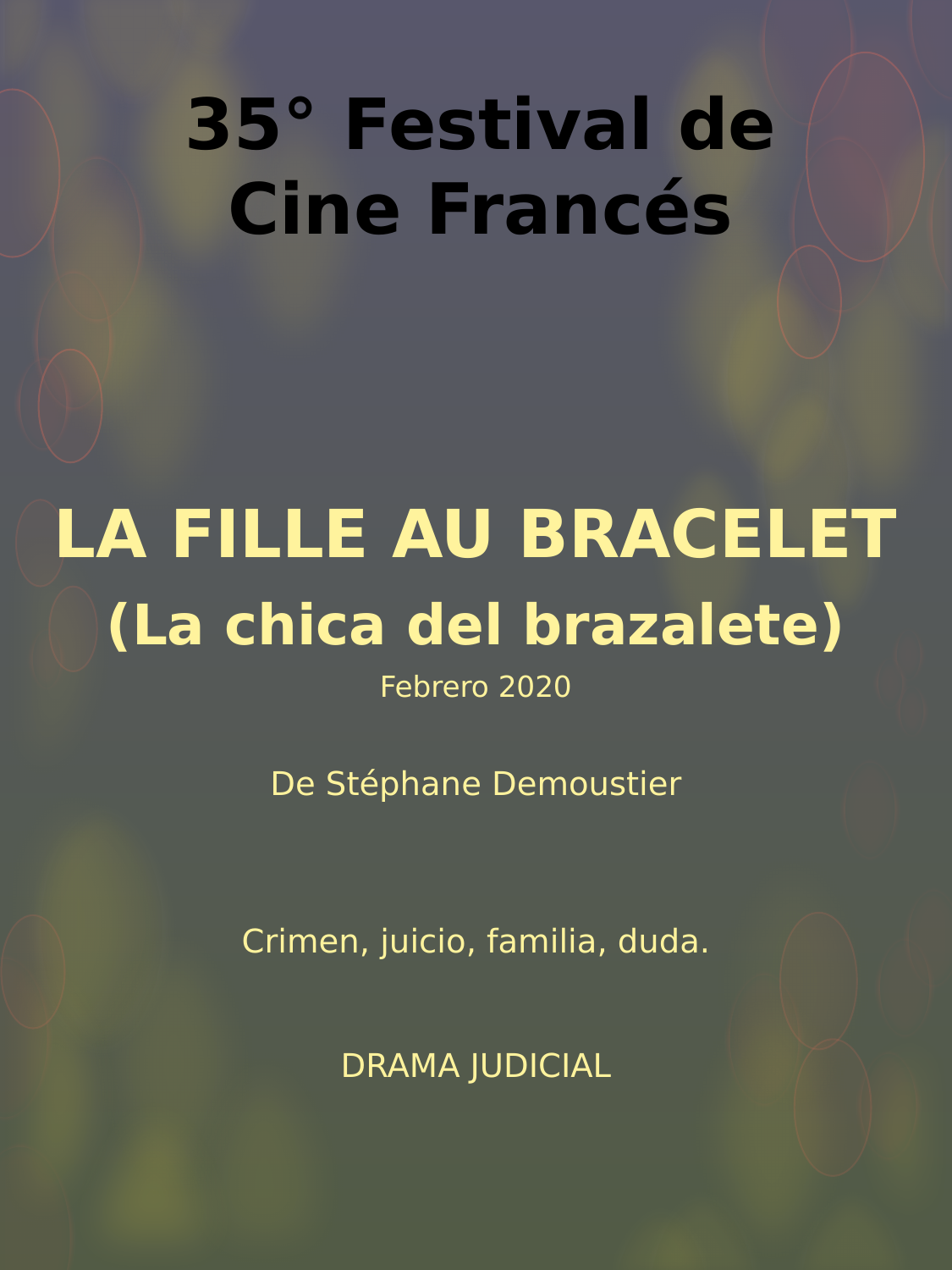

# 35° Festival de Cine Francés

LA FILLE AU BRACELET
(La chica del brazalete)
Febrero 2020

De Stéphane Demoustier

Crimen, juicio, familia, duda.

DRAMA JUDICIAL